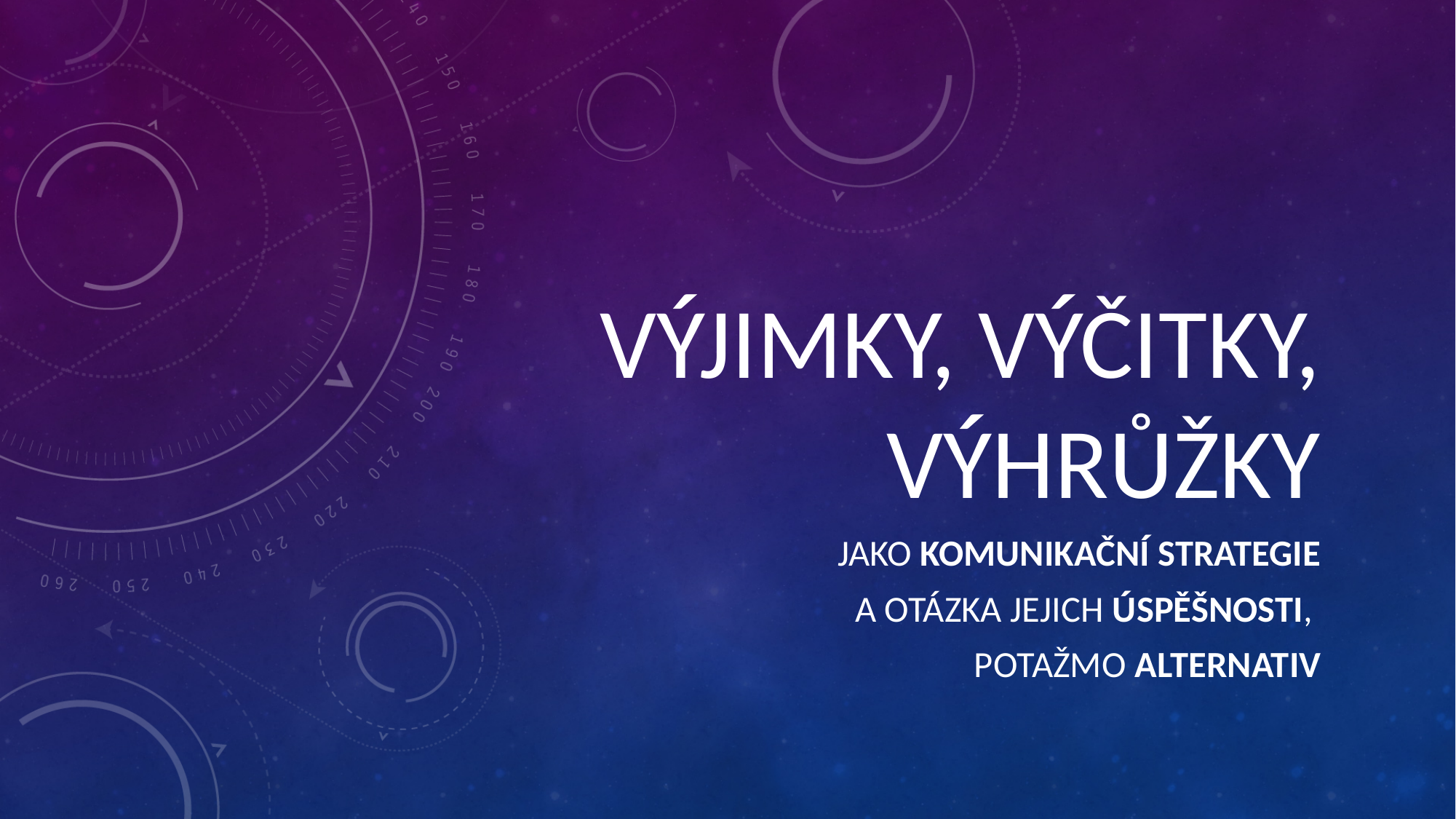

# Výjimky, výčitky, výhrůžky
Jako komunikační strategie
A otázka jejich úspěšnosti,
potažmo alternativ